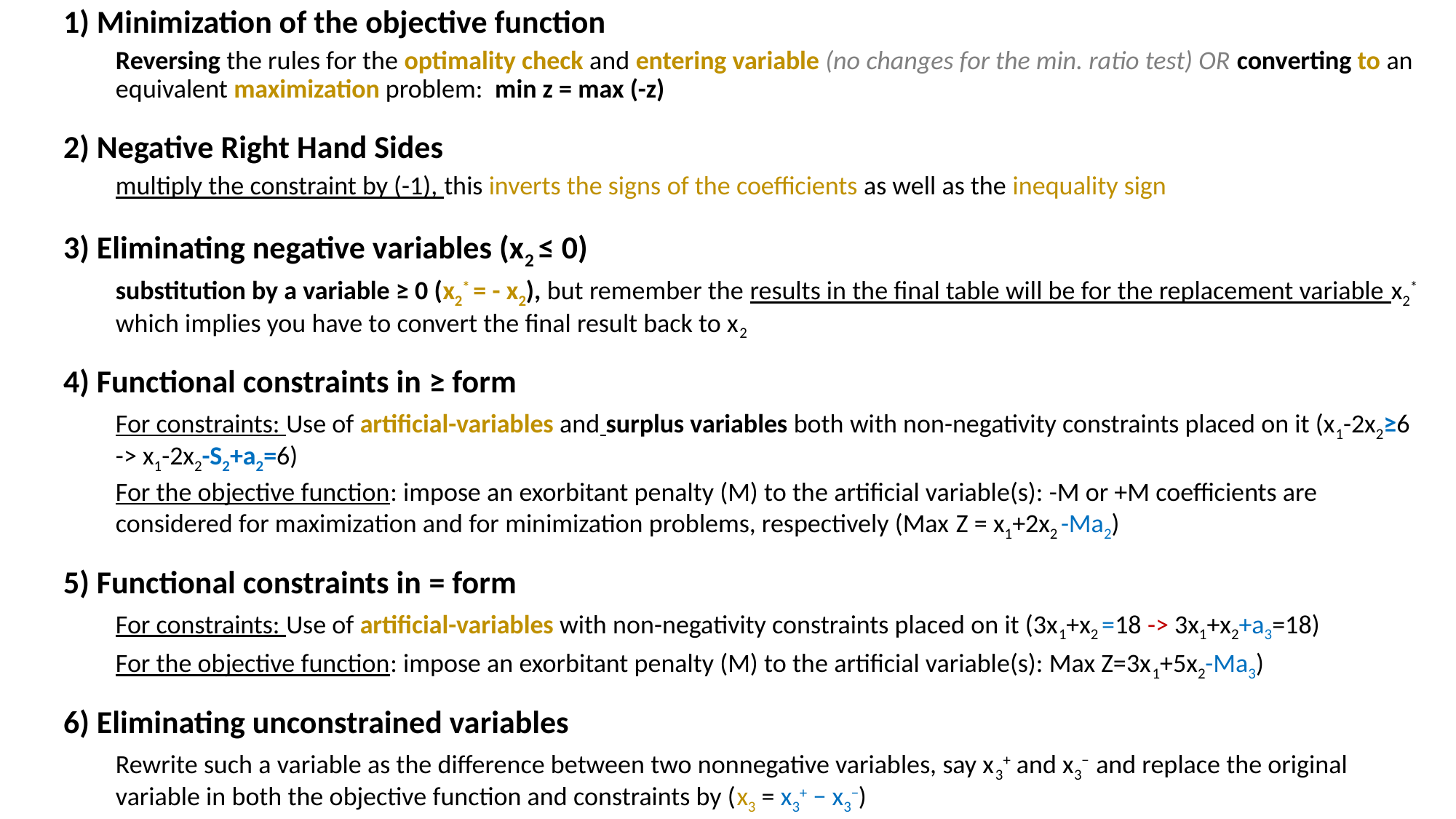

1) Minimization of the objective function
Reversing the rules for the optimality check and entering variable (no changes for the min. ratio test) OR converting to an equivalent maximization problem:  min z = max (-z)

2) Negative Right Hand Sides
multiply the constraint by (-1), this inverts the signs of the coefficients as well as the inequality sign

3) Eliminating negative variables (x2 ≤ 0)
substitution by a variable ≥ 0 (x2* = - x2), but remember the results in the final table will be for the replacement variable x2* which implies you have to convert the final result back to x2

4) Functional constraints in ≥ form
For constraints: Use of artificial-variables and surplus variables both with non-negativity constraints placed on it (x1-2x2≥6  -> x1-2x2-S2+a2=6)
For the objective function: impose an exorbitant penalty (M) to the artificial variable(s): -M or +M coefficients are considered for maximization and for minimization problems, respectively (Max Z = x1+2x2 -Ma2)

5) Functional constraints in = form
For constraints: Use of artificial-variables with non-negativity constraints placed on it (3x1+x2 =18 -> 3x1+x2+a3=18)
For the objective function: impose an exorbitant penalty (M) to the artificial variable(s): Max Z=3x1+5x2-Ma3)

6) Eliminating unconstrained variables
Rewrite such a variable as the difference between two nonnegative variables, say x3+ and x3−  and replace the original variable in both the objective function and constraints by (x3 = x3+ − x3−)